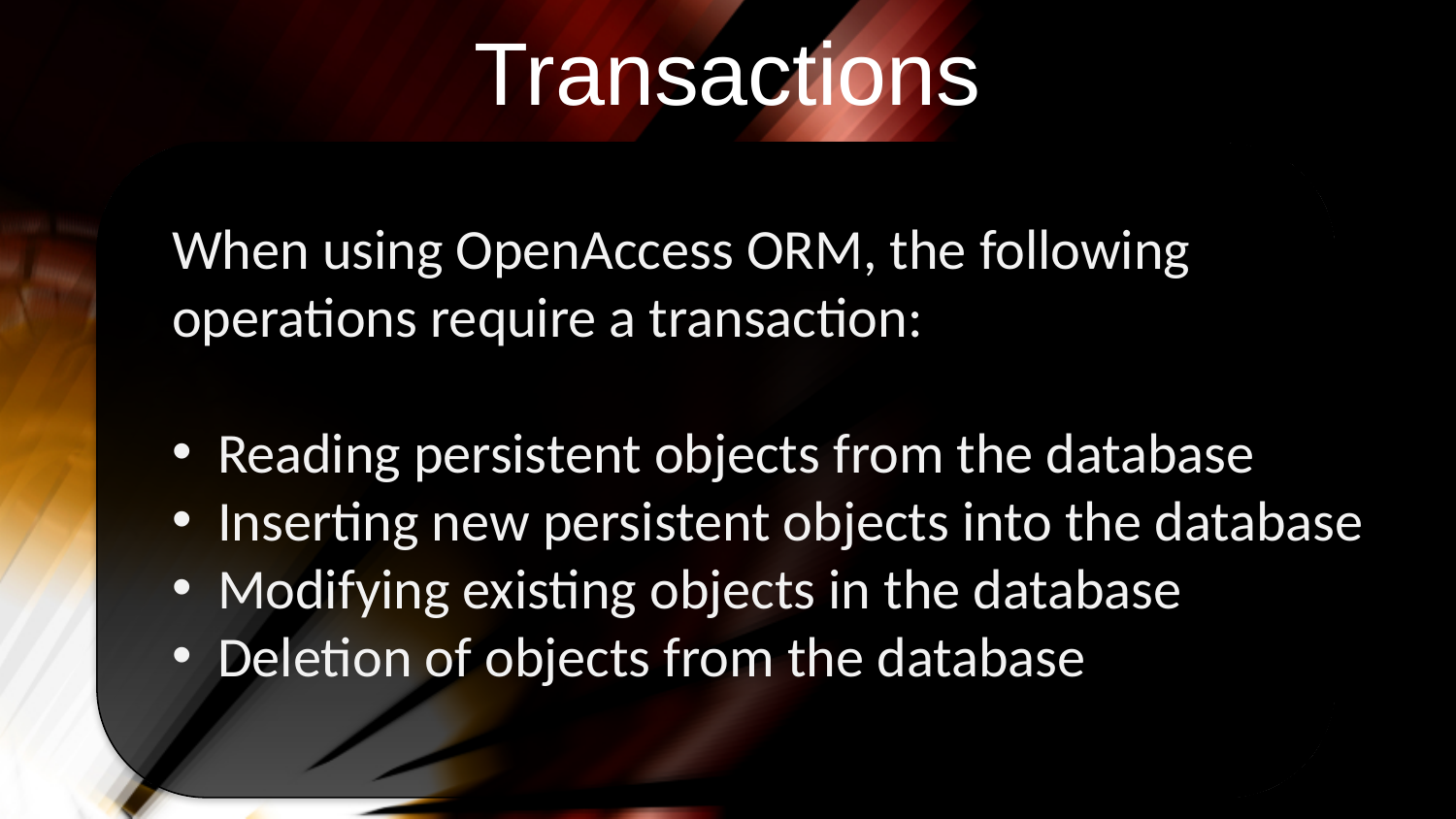

Transactions

When using OpenAccess ORM, the following operations require a transaction:

  Reading persistent objects from the database
  Inserting new persistent objects into the database
  Modifying existing objects in the database
  Deletion of objects from the database